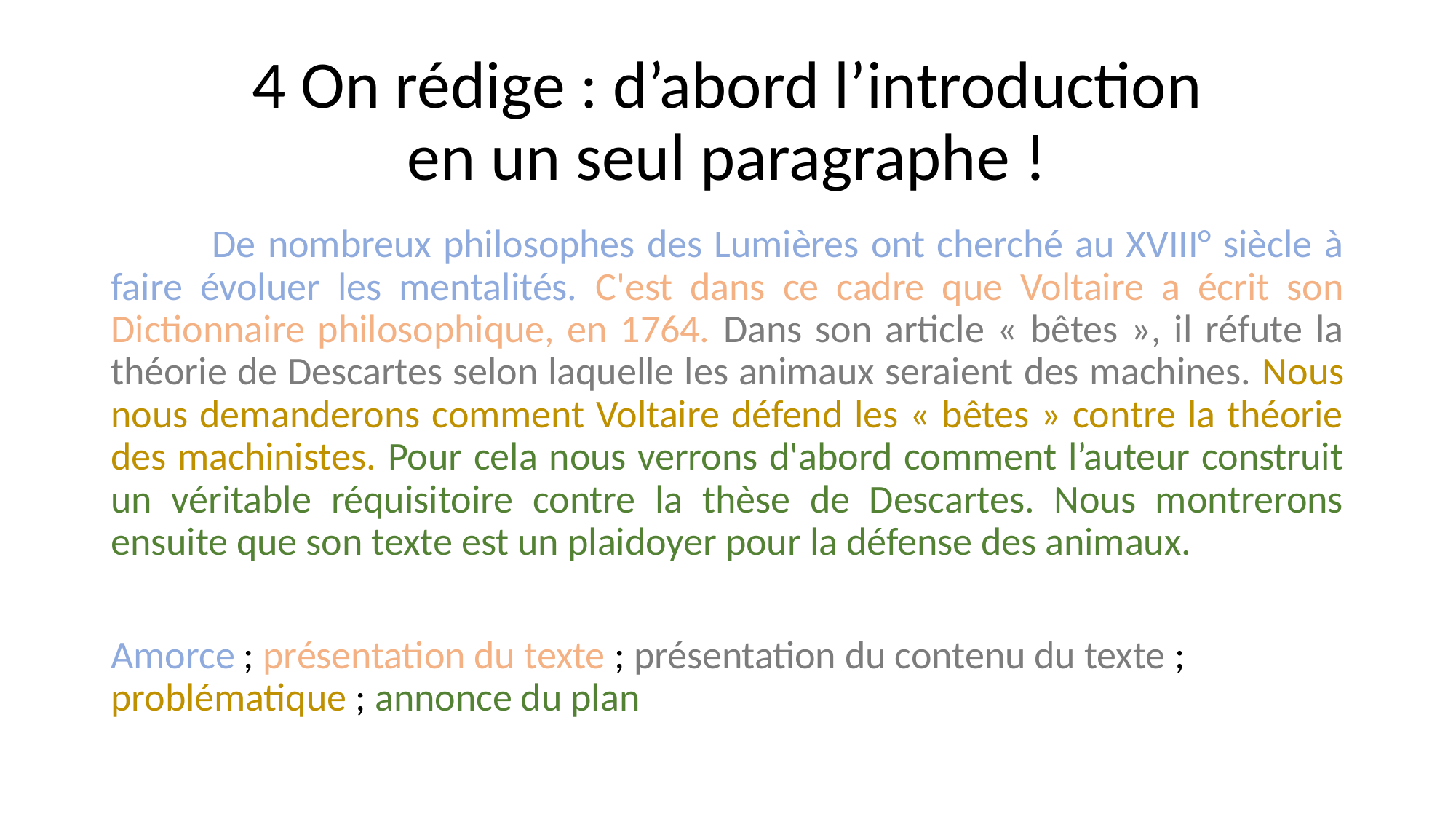

# 4 On rédige : d’abord l’introduction en un seul paragraphe !
	De nombreux philosophes des Lumières ont cherché au XVIII° siècle à faire évoluer les mentalités. C'est dans ce cadre que Voltaire a écrit son Dictionnaire philosophique, en 1764. Dans son article « bêtes », il réfute la théorie de Descartes selon laquelle les animaux seraient des machines. Nous nous demanderons comment Voltaire défend les « bêtes » contre la théorie des machinistes. Pour cela nous verrons d'abord comment l’auteur construit un véritable réquisitoire contre la thèse de Descartes. Nous montrerons ensuite que son texte est un plaidoyer pour la défense des animaux.

Amorce ; présentation du texte ; présentation du contenu du texte ; problématique ; annonce du plan